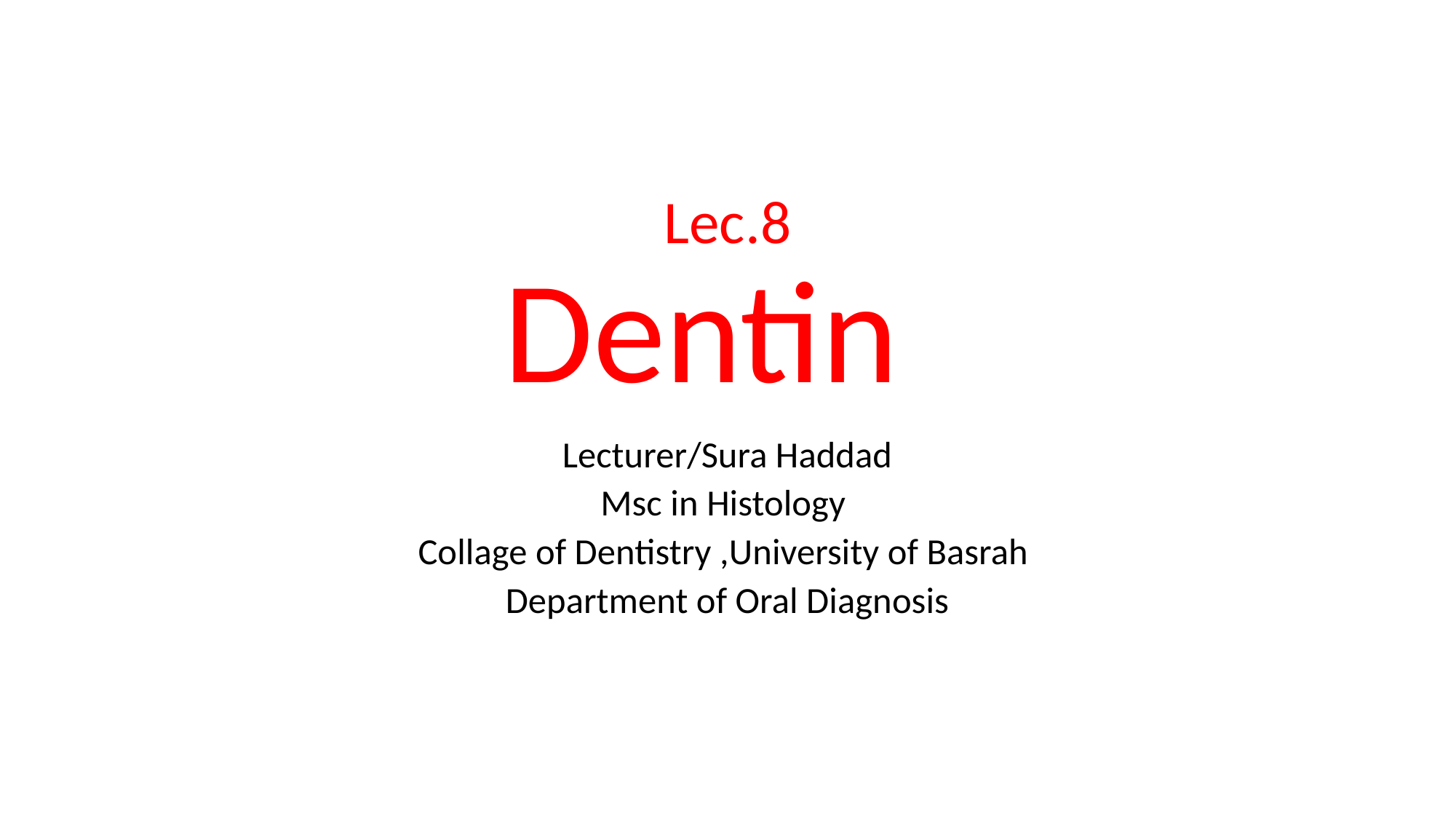

# Lec.8 Dentin
Lecturer/Sura Haddad
Msc in Histology
Collage of Dentistry ,University of Basrah
Department of Oral Diagnosis